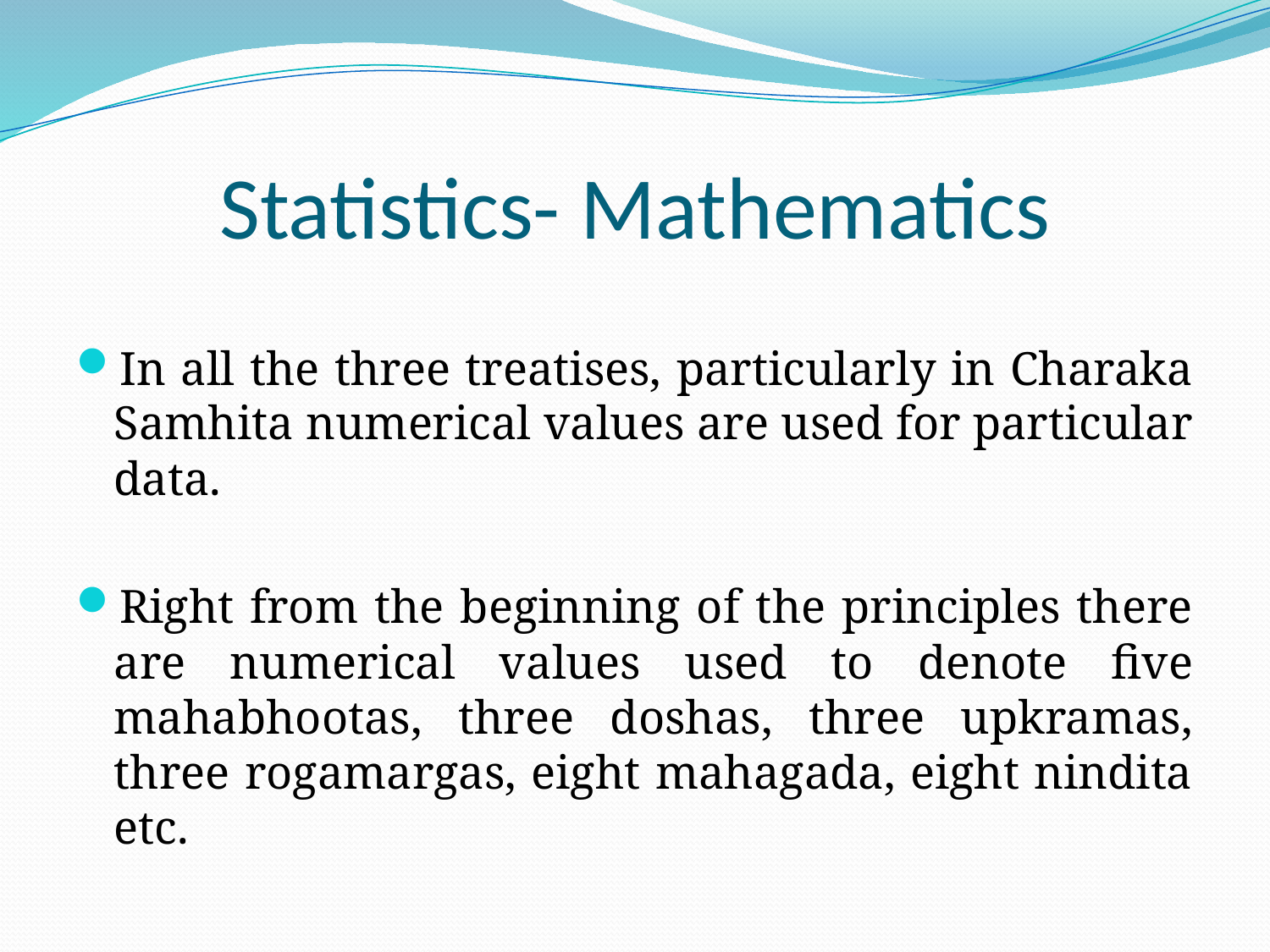

# Statistics- Mathematics

In all the three treatises, particularly in Charaka Samhita numerical values are used for particular data.

Right from the beginning of the principles there are numerical values used to denote five mahabhootas, three doshas, three upkramas, three rogamargas, eight mahagada, eight nindita etc.